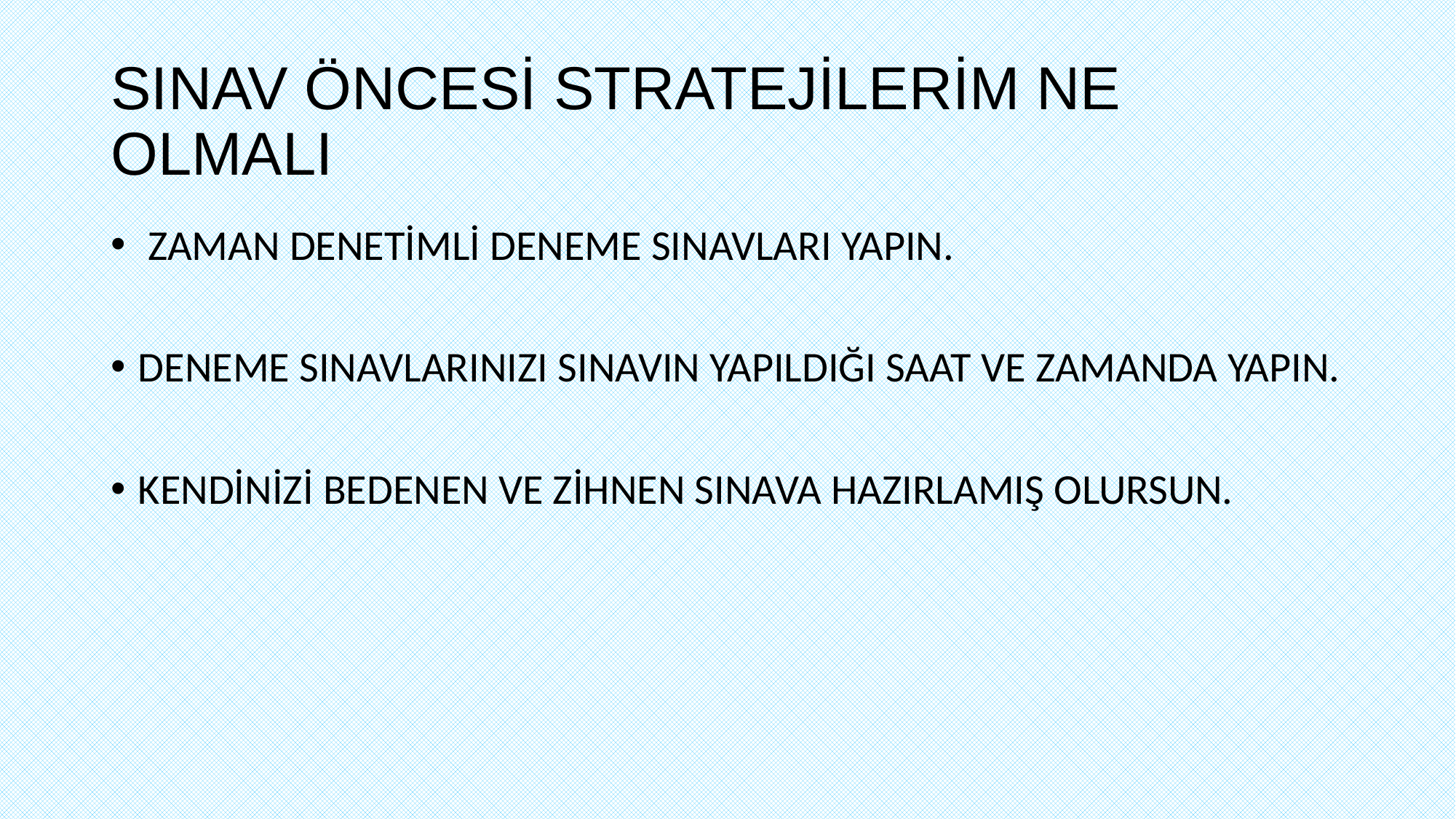

# SINAV ÖNCESİ STRATEJİLERİM NE OLMALI
 ZAMAN DENETİMLİ DENEME SINAVLARI YAPIN.

DENEME SINAVLARINIZI SINAVIN YAPILDIĞI SAAT VE ZAMANDA YAPIN.

KENDİNİZİ BEDENEN VE ZİHNEN SINAVA HAZIRLAMIŞ OLURSUN.